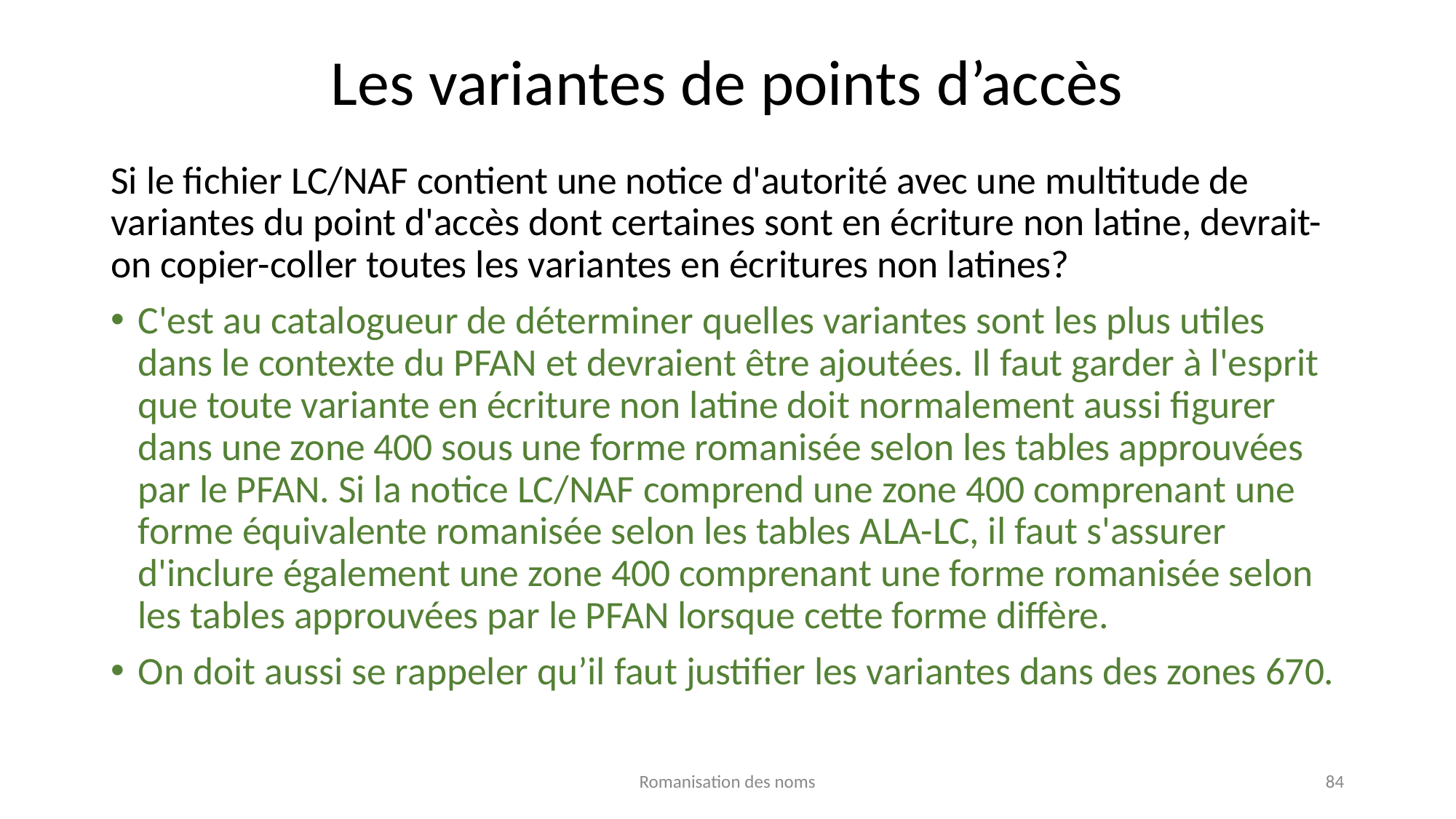

# Les variantes de points d’accès
Si le fichier LC/NAF contient une notice d'autorité avec une multitude de variantes du point d'accès dont certaines sont en écriture non latine, devrait-on copier-coller toutes les variantes en écritures non latines?
C'est au catalogueur de déterminer quelles variantes sont les plus utiles dans le contexte du PFAN et devraient être ajoutées. Il faut garder à l'esprit que toute variante en écriture non latine doit normalement aussi figurer dans une zone 400 sous une forme romanisée selon les tables approuvées par le PFAN. Si la notice LC/NAF comprend une zone 400 comprenant une forme équivalente romanisée selon les tables ALA-LC, il faut s'assurer d'inclure également une zone 400 comprenant une forme romanisée selon les tables approuvées par le PFAN lorsque cette forme diffère.
On doit aussi se rappeler qu’il faut justifier les variantes dans des zones 670.

Romanisation des noms
84